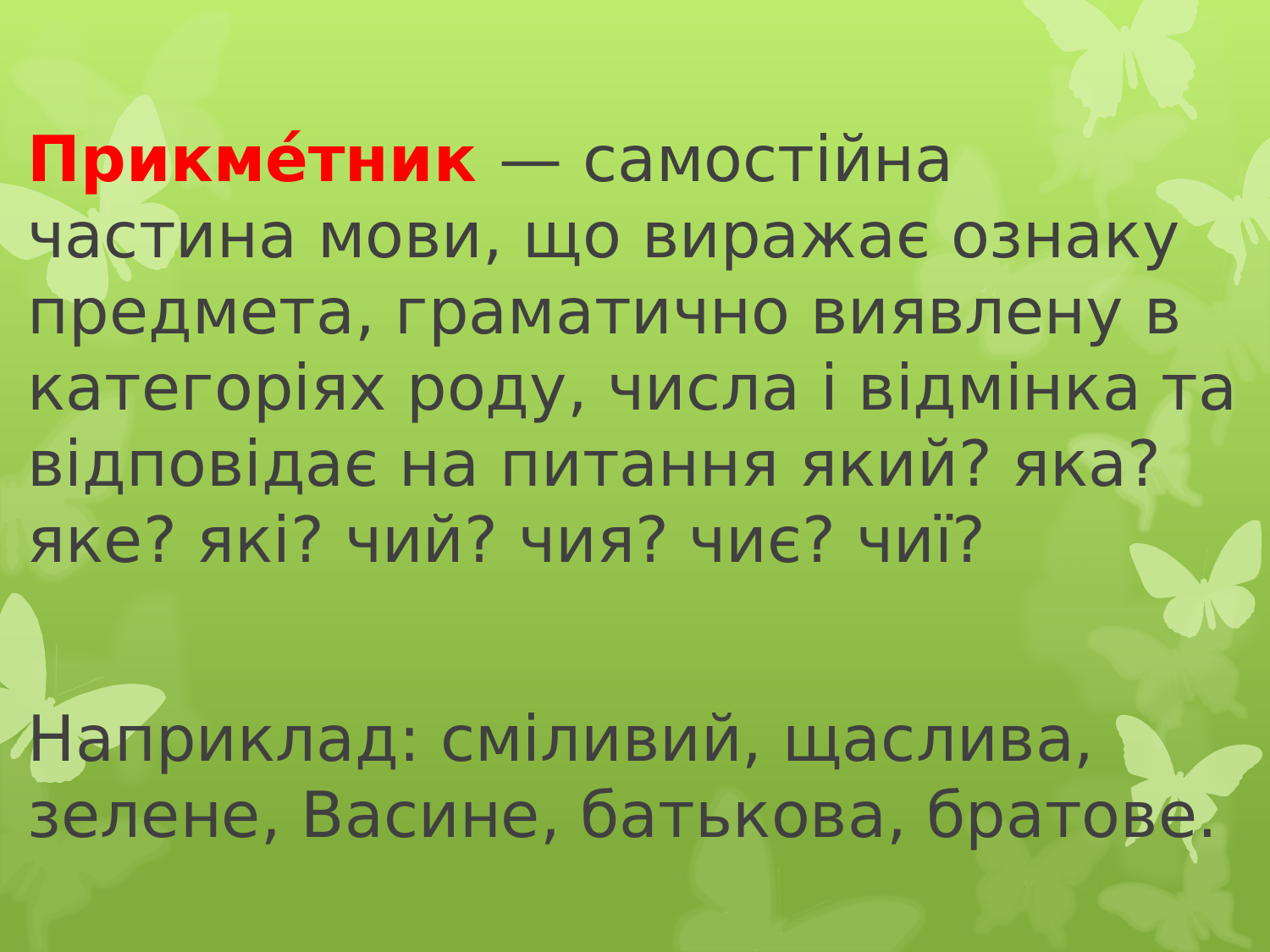

Прикме́тник — самостійна частина мови, що виражає ознаку предмета, граматично виявлену в категоріях роду, числа і відмінка та відповідає на питання який? яка? яке? які? чий? чия? чиє? чиї?

Наприклад: сміливий, щаслива, зелене, Васине, батькова, братове.
#